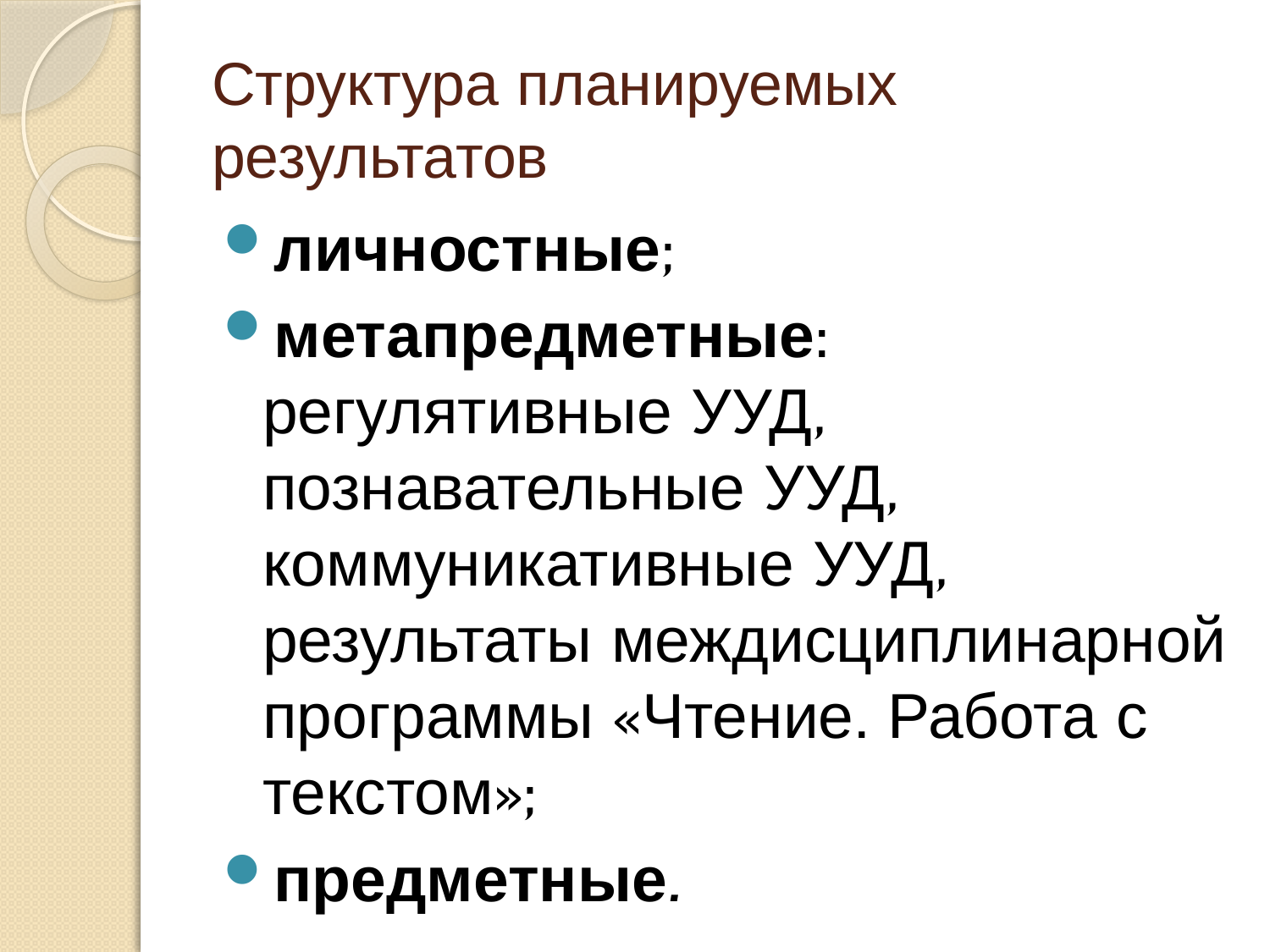

# Структура планируемых результатов
личностные;
метапредметные: регулятивные УУД, познавательные УУД, коммуникативные УУД, результаты междисциплинарной программы «Чтение. Работа с текстом»;
предметные.